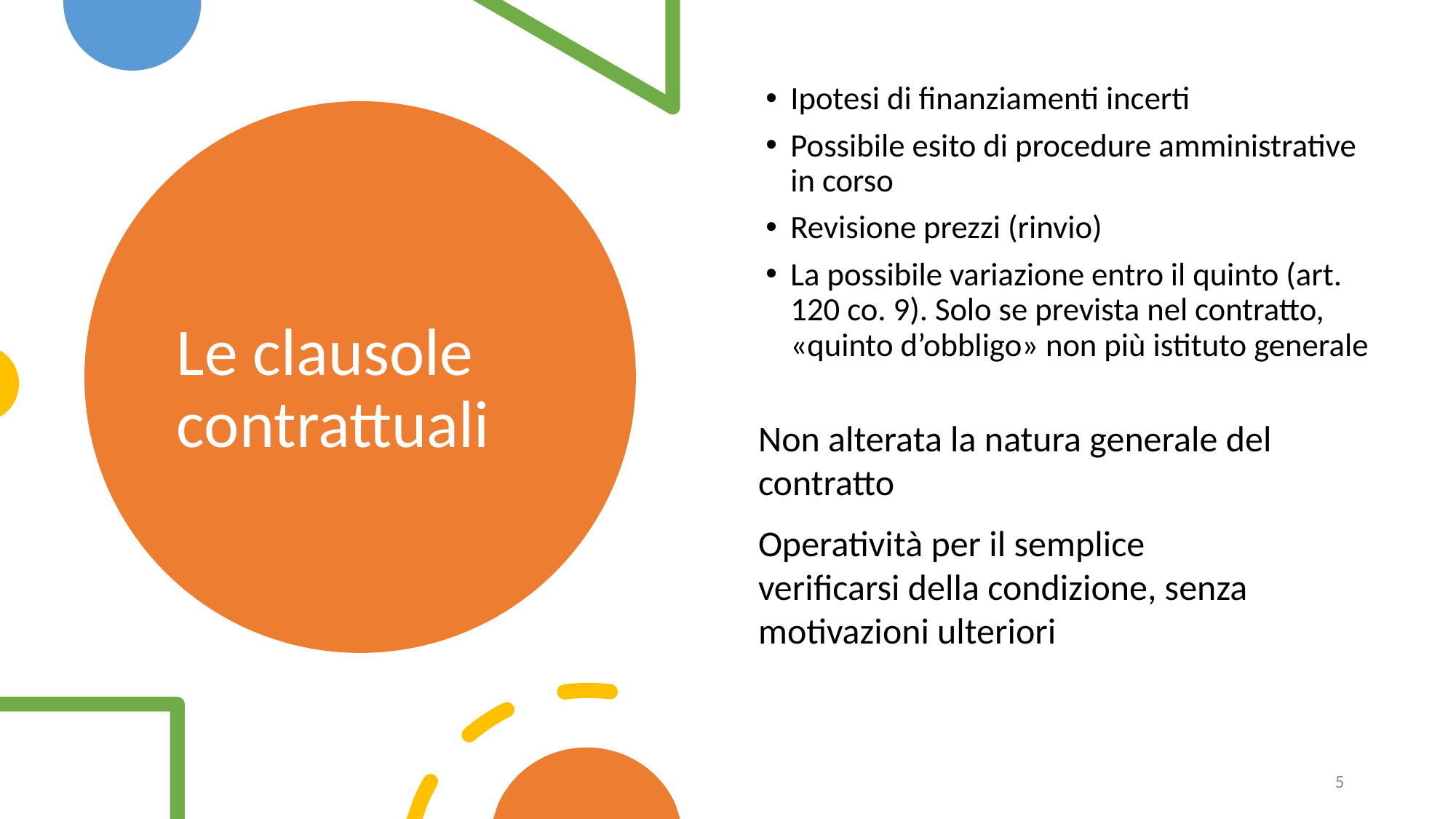

Ipotesi di finanziamenti incerti
Possibile esito di procedure amministrative in corso
Revisione prezzi (rinvio)
La possibile variazione entro il quinto (art. 120 co. 9). Solo se prevista nel contratto, «quinto d’obbligo» non più istituto generale

# Le clausole contrattuali

Non alterata la natura generale del contratto
Operatività per il semplice verificarsi della condizione, senza motivazioni ulteriori

5